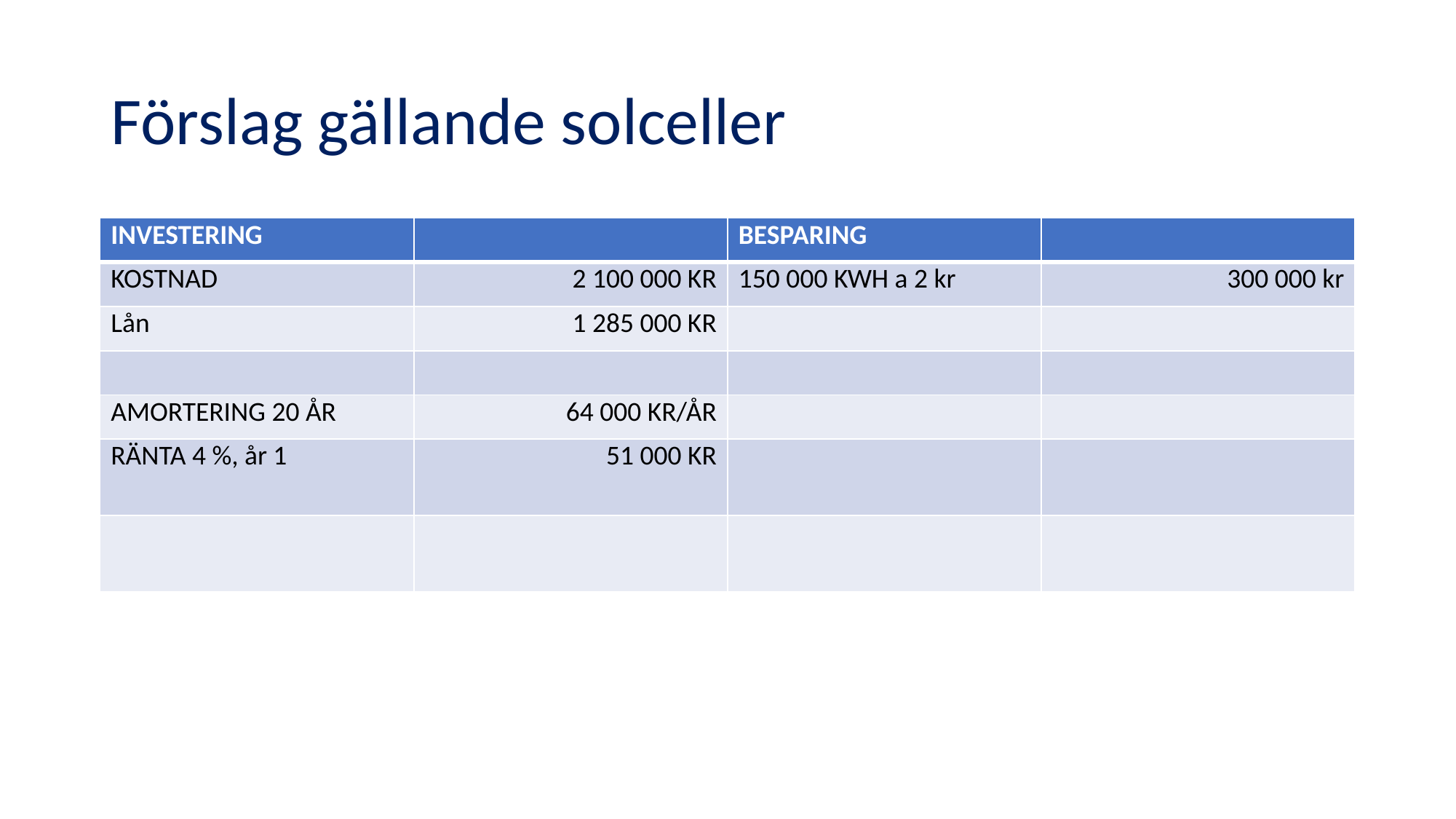

# Förslag gällande solceller
| INVESTERING |  | BESPARING |  |
| --- | --- | --- | --- |
| KOSTNAD | 2 100 000 KR | 150 000 KWH a 2 kr | 300 000 kr |
| Lån | 1 285 000 KR |  |  |
|  |  |  |  |
| AMORTERING 20 ÅR | 64 000 KR/ÅR |  |  |
| RÄNTA 4 %, år 1 | 51 000 KR |  |  |
|  |  |  |  |